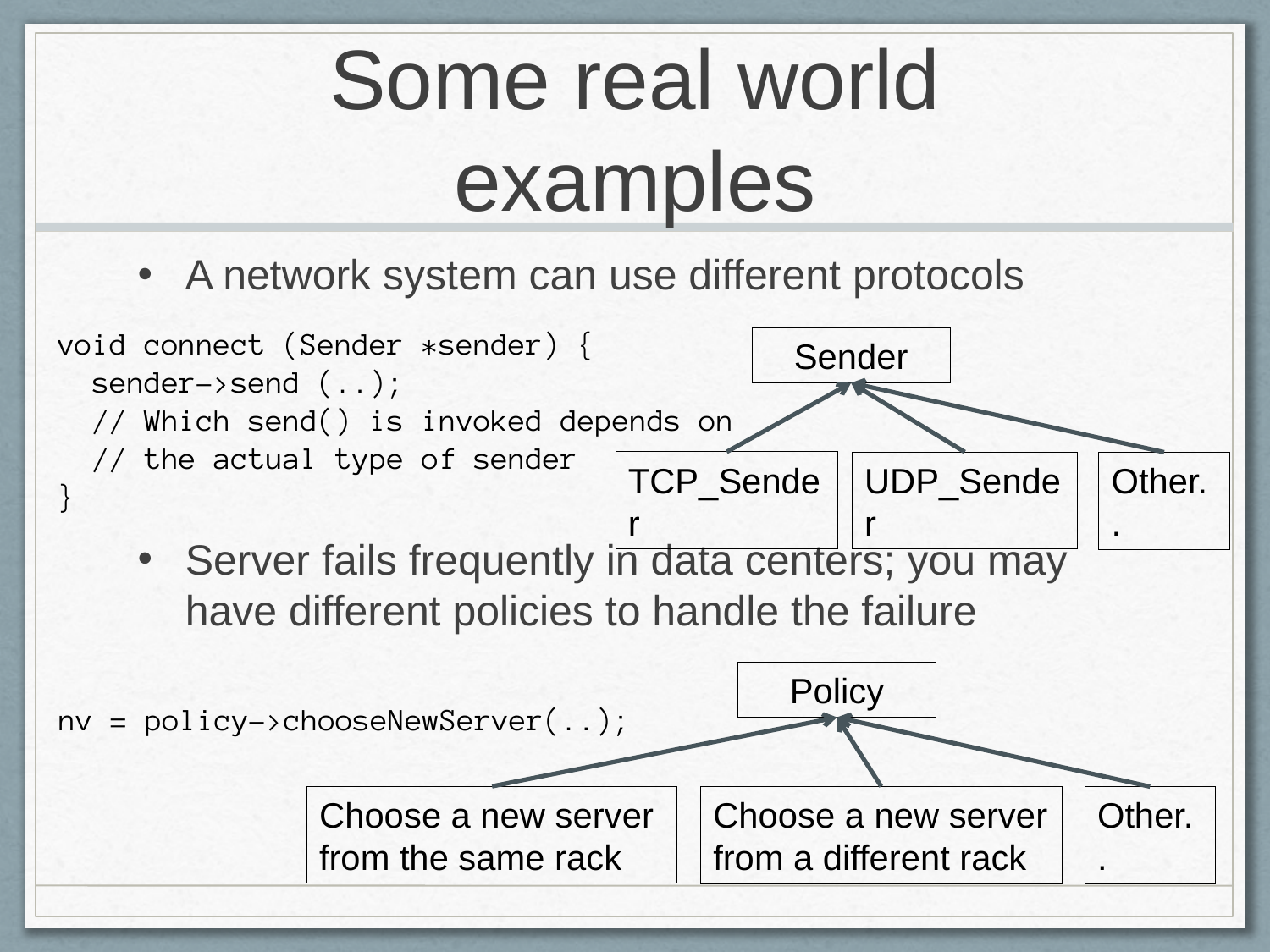

# Some real world examples
A network system can use different protocols

Server fails frequently in data centers; you may have different policies to handle the failure
void connect (Sender *sender) {
  sender->send (..);
  // Which send() is invoked depends on
  // the actual type of sender
}
Sender
TCP_Sender
UDP_Sender
Other..
Policy
nv = policy->chooseNewServer(..);
Choose a new server from the same rack
Choose a new server from a different rack
Other..